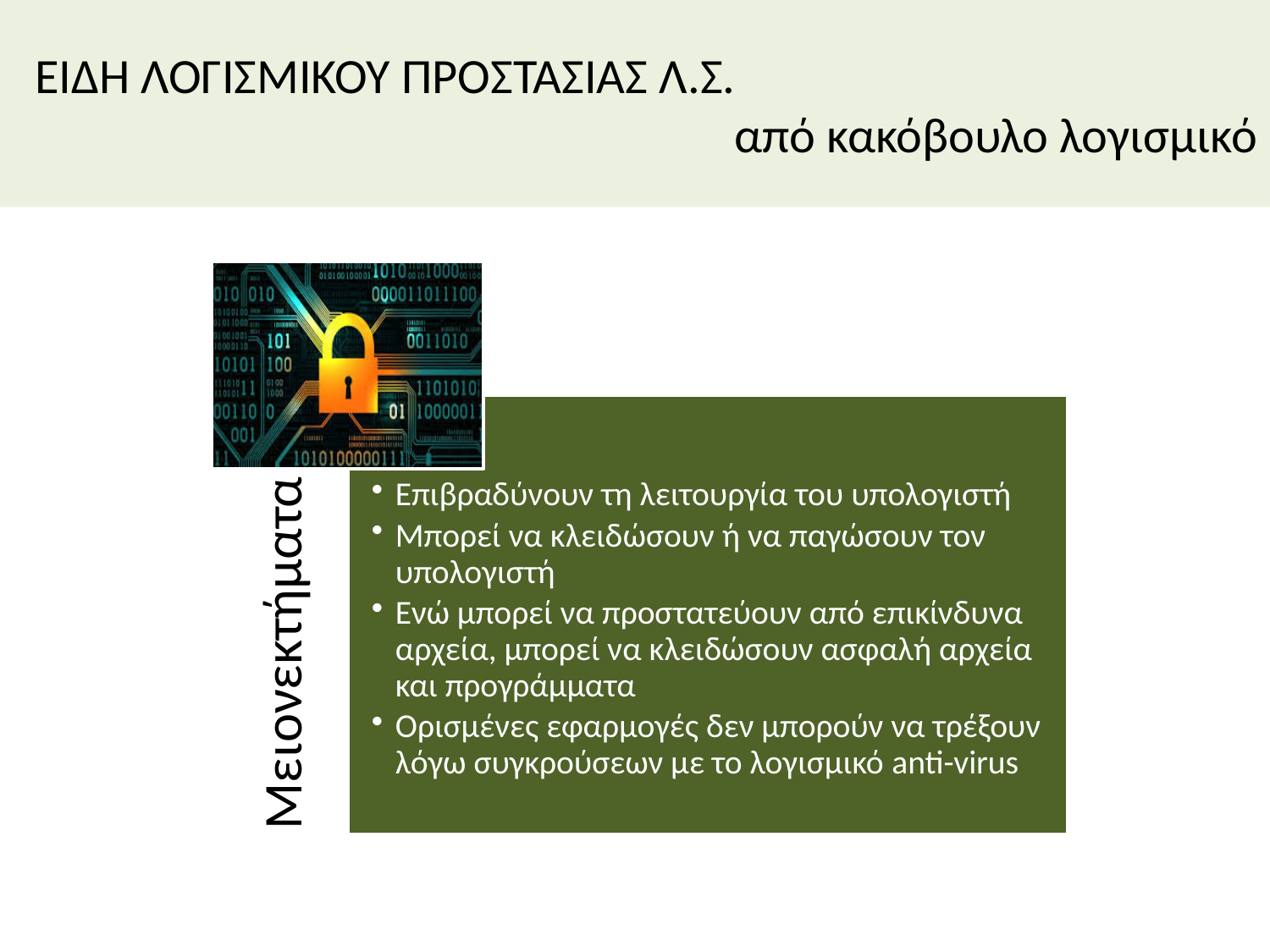

ΕΙΔΗ ΛΟΓΙΣΜΙΚΟΥ ΠΡΟΣΤΑΣΙΑΣ Λ.Σ.
από κακόβουλο λογισμικό

Μειονεκτήματα
Επιβραδύνουν τη λειτουργία του υπολογιστή
Μπορεί να κλειδώσουν ή να παγώσουν τον υπολογιστή
Ενώ μπορεί να προστατεύουν από επικίνδυνα αρχεία, μπορεί να κλειδώσουν ασφαλή αρχεία και προγράμματα
Ορισμένες εφαρμογές δεν μπορούν να τρέξουν λόγω συγκρούσεων με το λογισμικό anti-virus